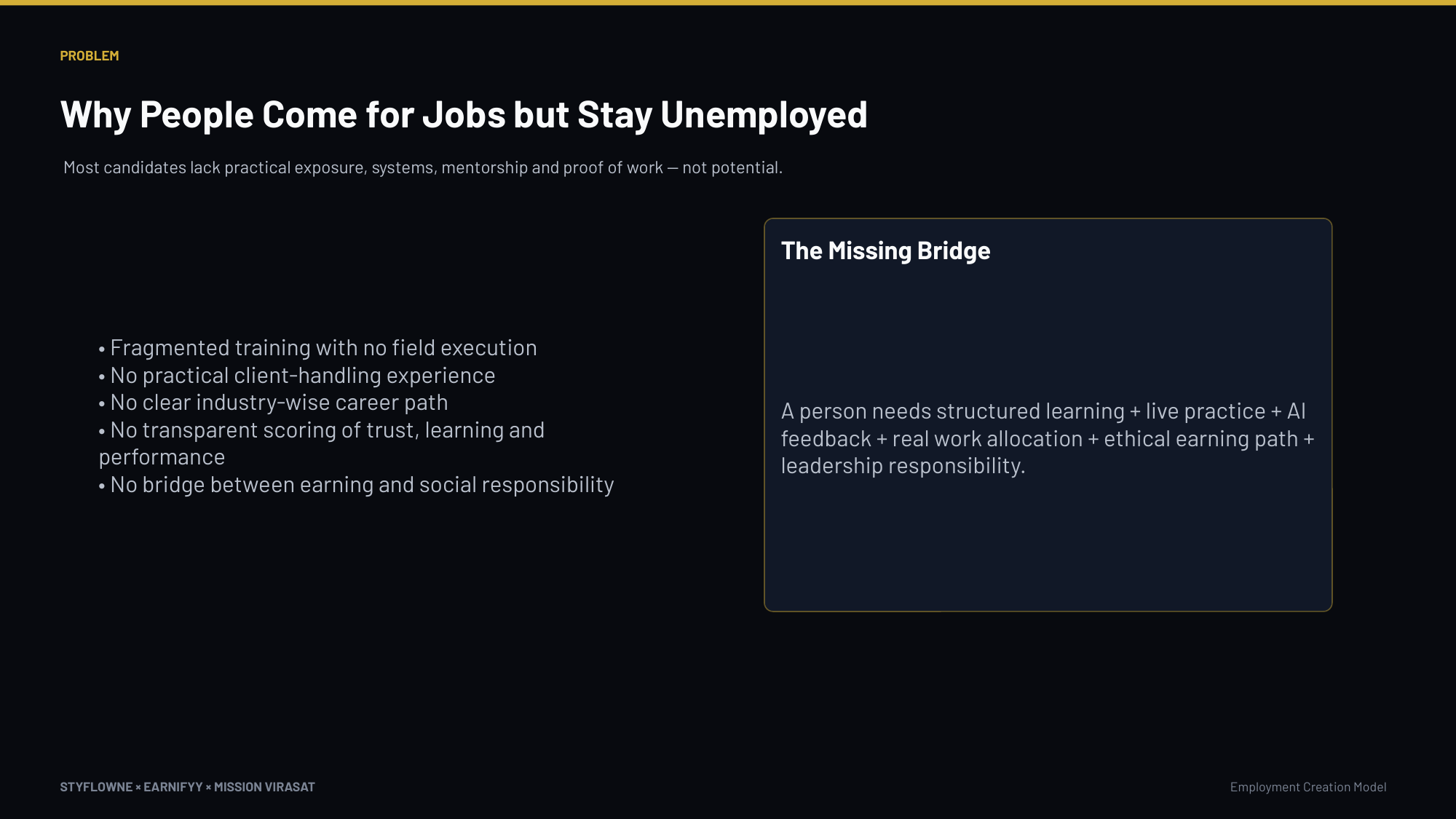

PROBLEM
Why People Come for Jobs but Stay Unemployed
Most candidates lack practical exposure, systems, mentorship and proof of work — not potential.
• Fragmented training with no field execution
• No practical client-handling experience
• No clear industry-wise career path
• No transparent scoring of trust, learning and performance
• No bridge between earning and social responsibility

The Missing Bridge
A person needs structured learning + live practice + AI feedback + real work allocation + ethical earning path + leadership responsibility.
STYFLOWNE × EARNIFYY × MISSION VIRASAT
Employment Creation Model